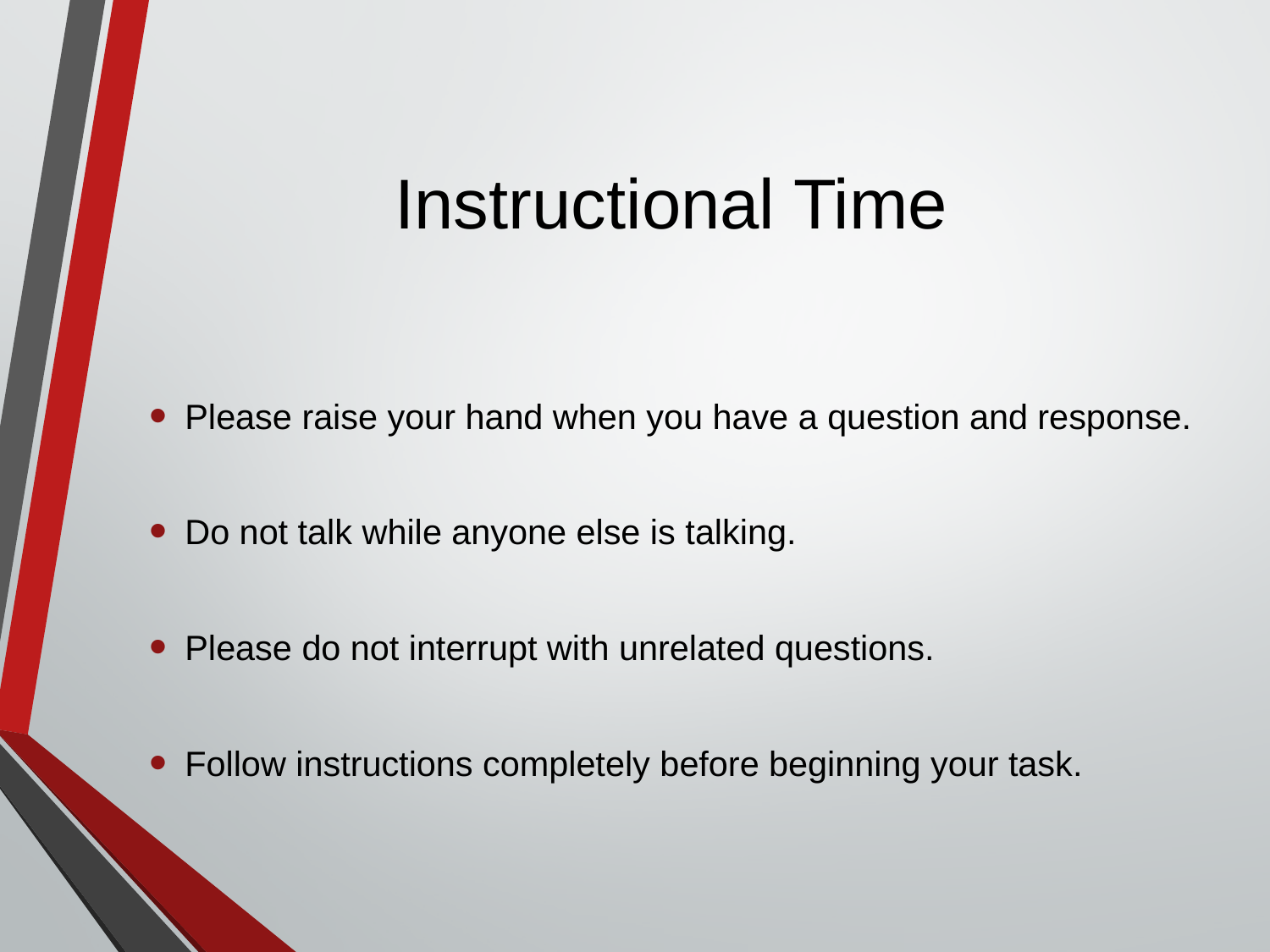

# Instructional Time
Please raise your hand when you have a question and response.

Do not talk while anyone else is talking.

Please do not interrupt with unrelated questions.

Follow instructions completely before beginning your task.